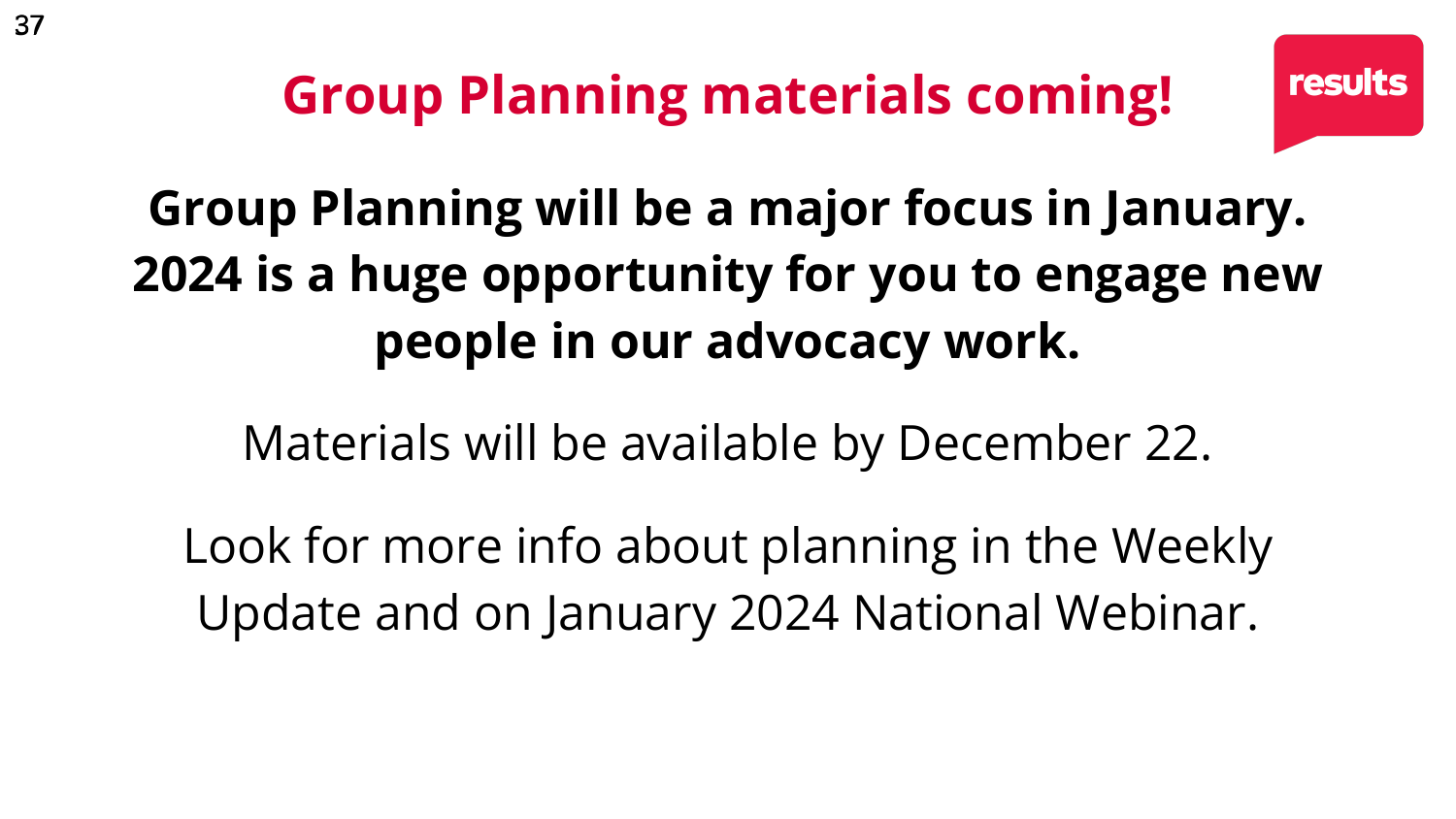

37
# Group Planning materials coming!
Group Planning will be a major focus in January. 2024 is a huge opportunity for you to engage new people in our advocacy work.
Materials will be available by December 22.
Look for more info about planning in the Weekly Update and on January 2024 National Webinar.